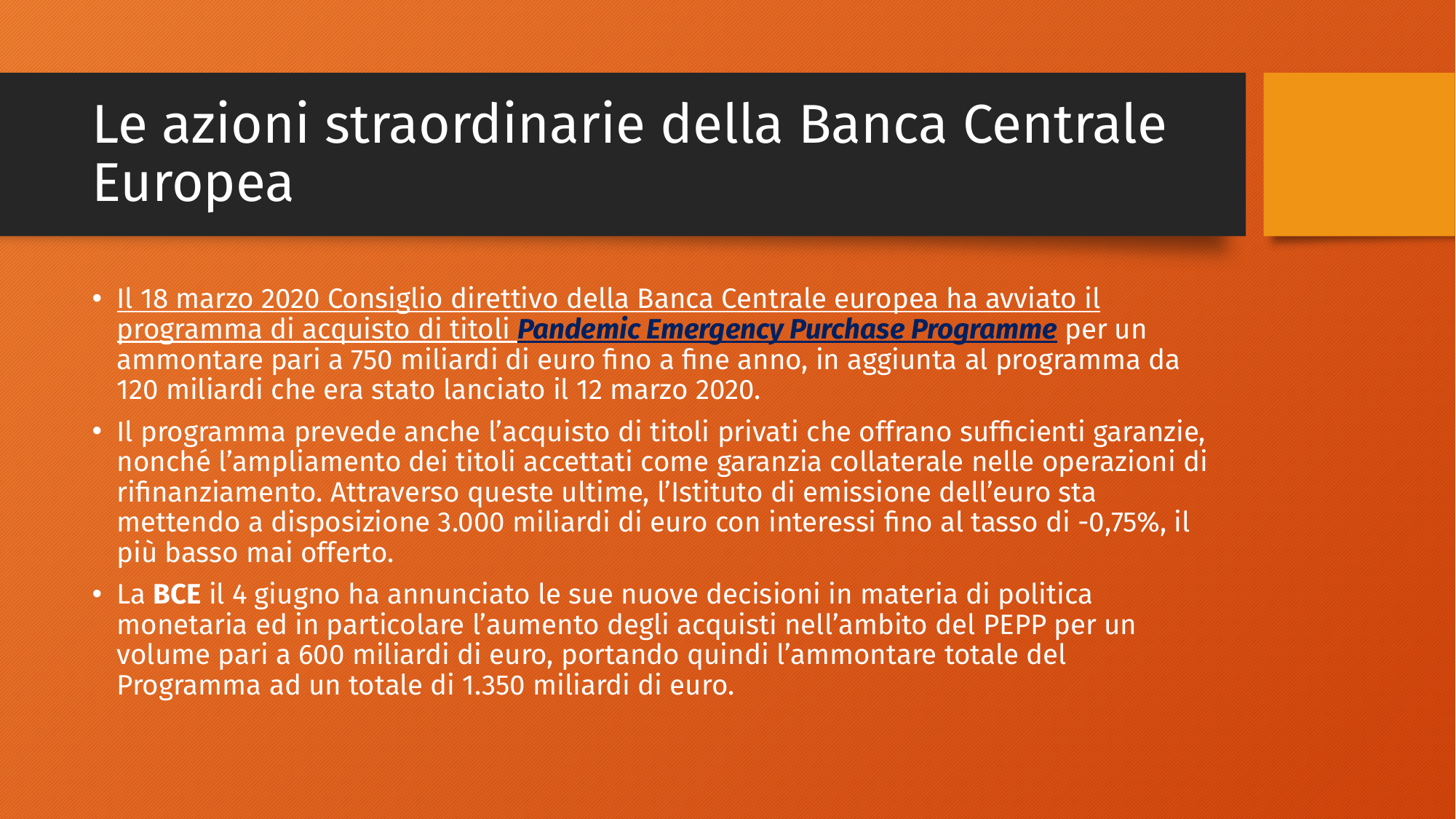

# Le azioni straordinarie della Banca Centrale Europea
Il 18 marzo 2020 Consiglio direttivo della Banca Centrale europea ha avviato il programma di acquisto di titoli Pandemic Emergency Purchase Programme per un ammontare pari a 750 miliardi di euro fino a fine anno, in aggiunta al programma da 120 miliardi che era stato lanciato il 12 marzo 2020.
Il programma prevede anche l’acquisto di titoli privati che offrano sufficienti garanzie, nonché l’ampliamento dei titoli accettati come garanzia collaterale nelle operazioni di rifinanziamento. Attraverso queste ultime, l’Istituto di emissione dell’euro sta mettendo a disposizione 3.000 miliardi di euro con interessi fino al tasso di -0,75%, il più basso mai offerto.
La BCE il 4 giugno ha annunciato le sue nuove decisioni in materia di politica monetaria ed in particolare l’aumento degli acquisti nell’ambito del PEPP per un volume pari a 600 miliardi di euro, portando quindi l’ammontare totale del Programma ad un totale di 1.350 miliardi di euro.